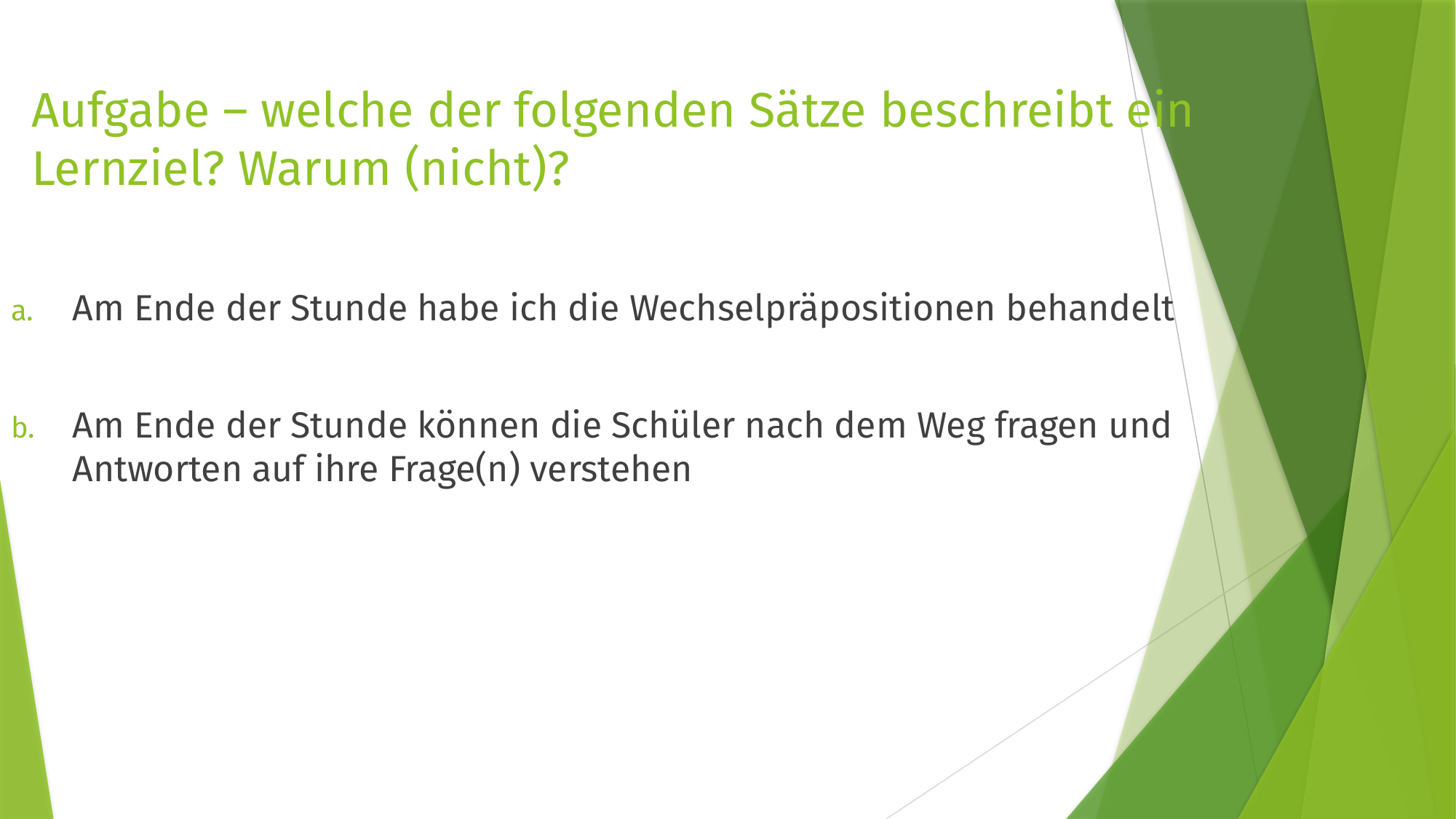

# Aufgabe – welche der folgenden Sätze beschreibt ein Lernziel? Warum (nicht)?

Am Ende der Stunde habe ich die Wechselpräpositionen behandelt

Am Ende der Stunde können die Schüler nach dem Weg fragen und Antworten auf ihre Frage(n) verstehen